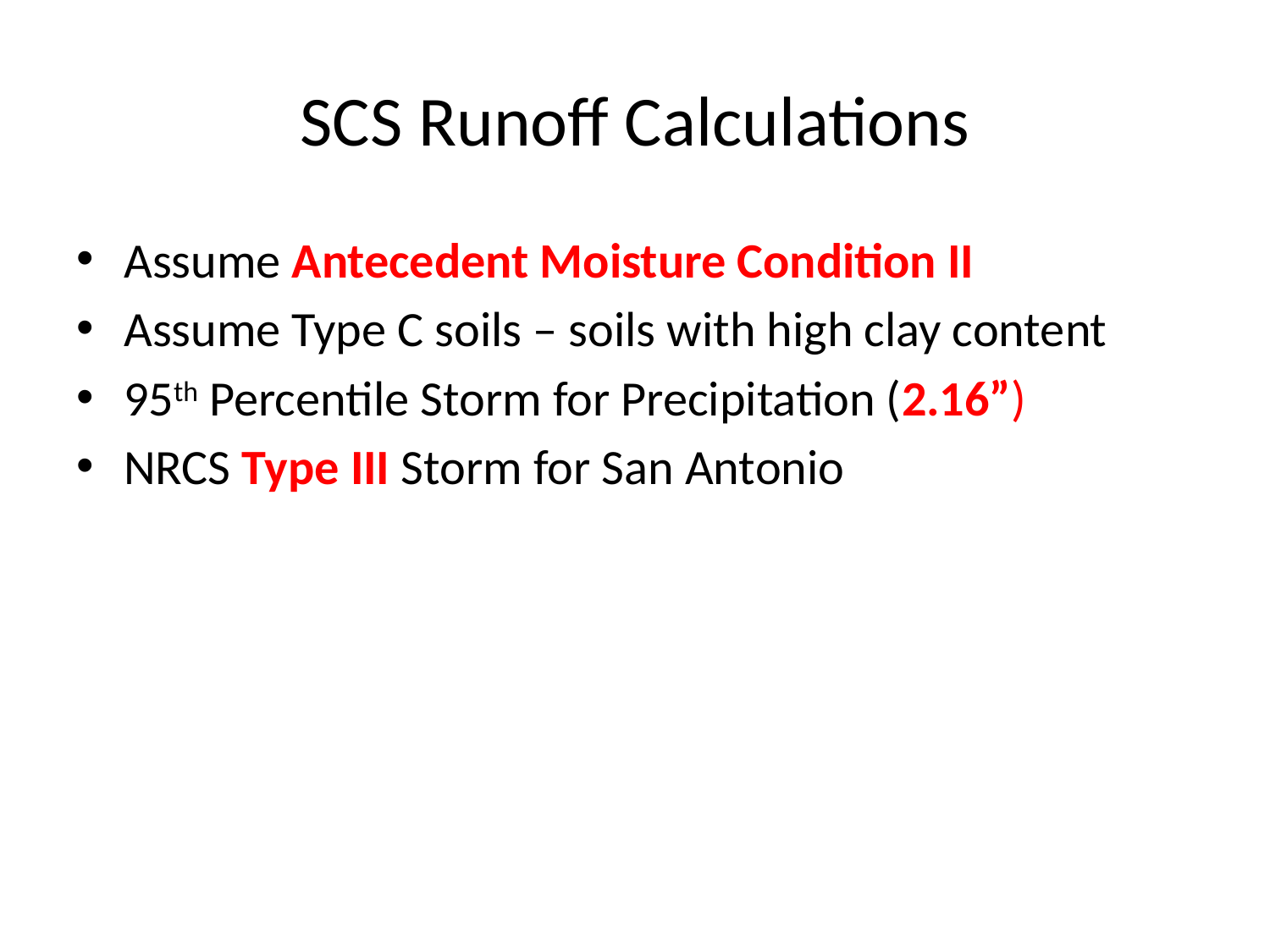

# SCS Runoff Calculations
Assume Antecedent Moisture Condition II
Assume Type C soils – soils with high clay content
95th Percentile Storm for Precipitation (2.16”)
NRCS Type III Storm for San Antonio